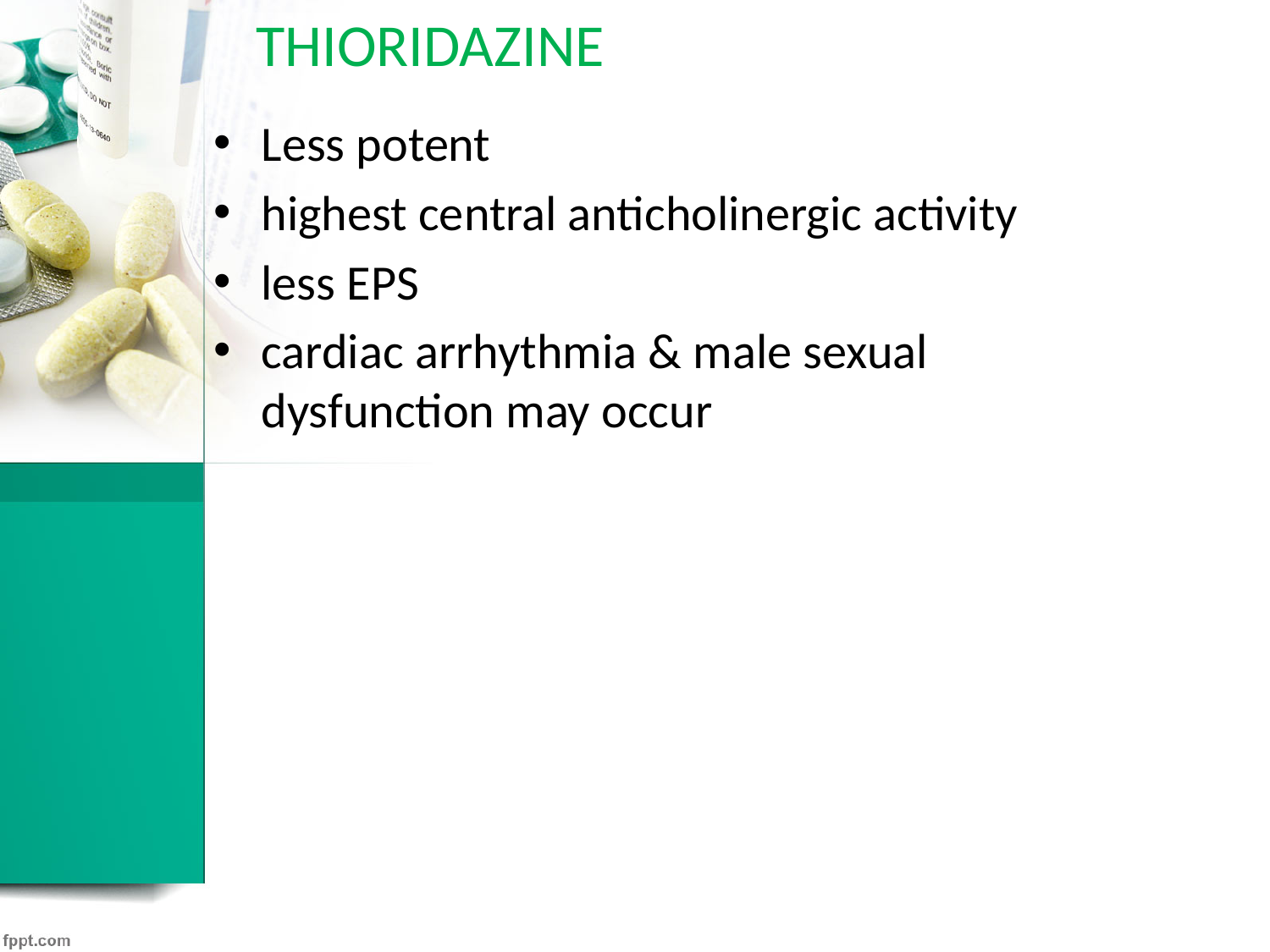

# THIORIDAZINE
Less potent
highest central anticholinergic activity
less EPS
cardiac arrhythmia & male sexual dysfunction may occur